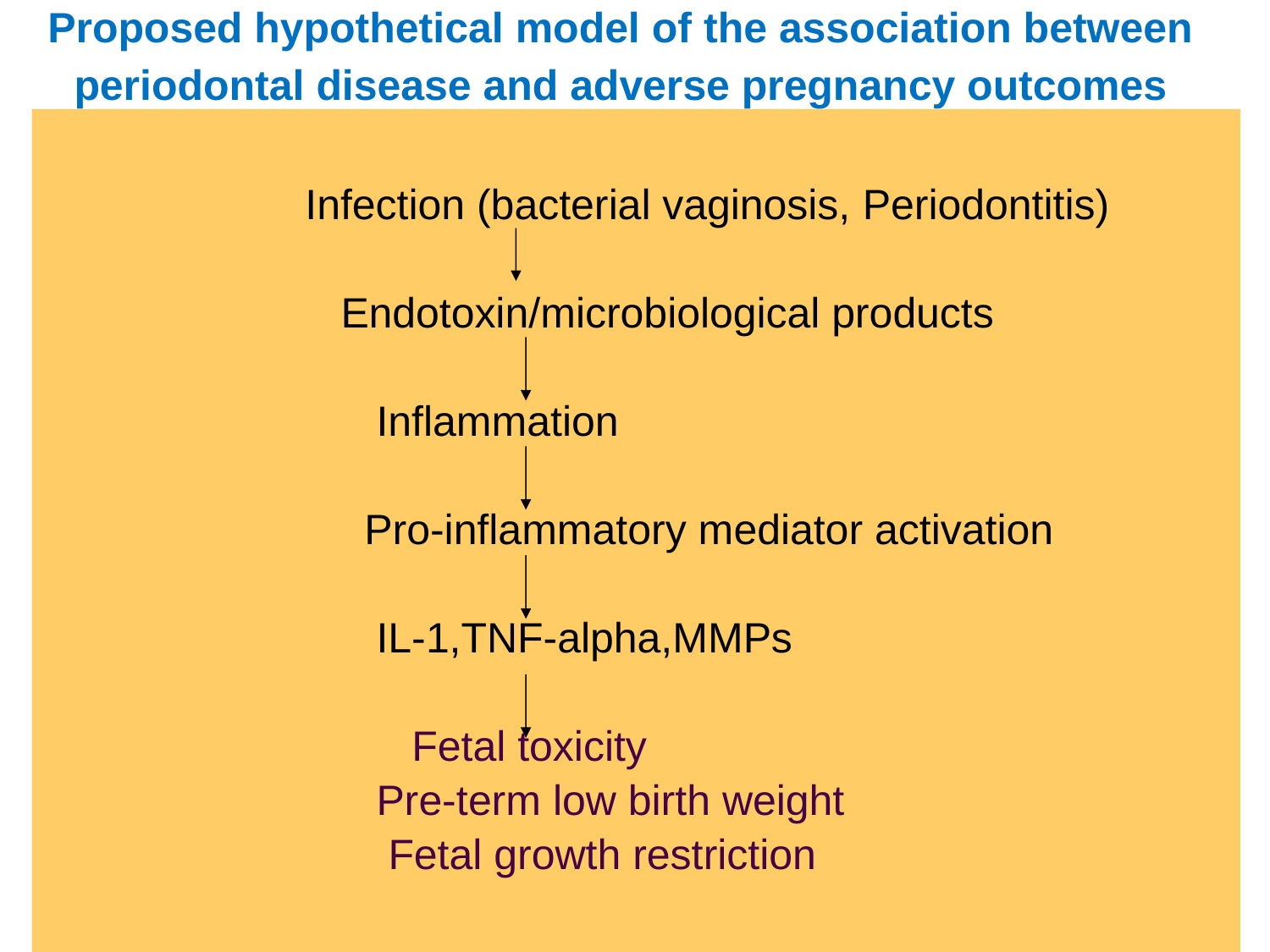

# Proposed hypothetical model of the association between periodontal disease and adverse pregnancy outcomes (Ann Acad Med Singapore 2005)

                      Infection (bacterial vaginosis, Periodontitis)

                         Endotoxin/microbiological products

                            Inflammation

                           Pro-inflammatory mediator activation

                            IL-1,TNF-alpha,MMPs

                               Fetal toxicity
                            Pre-term low birth weight
                             Fetal growth restriction